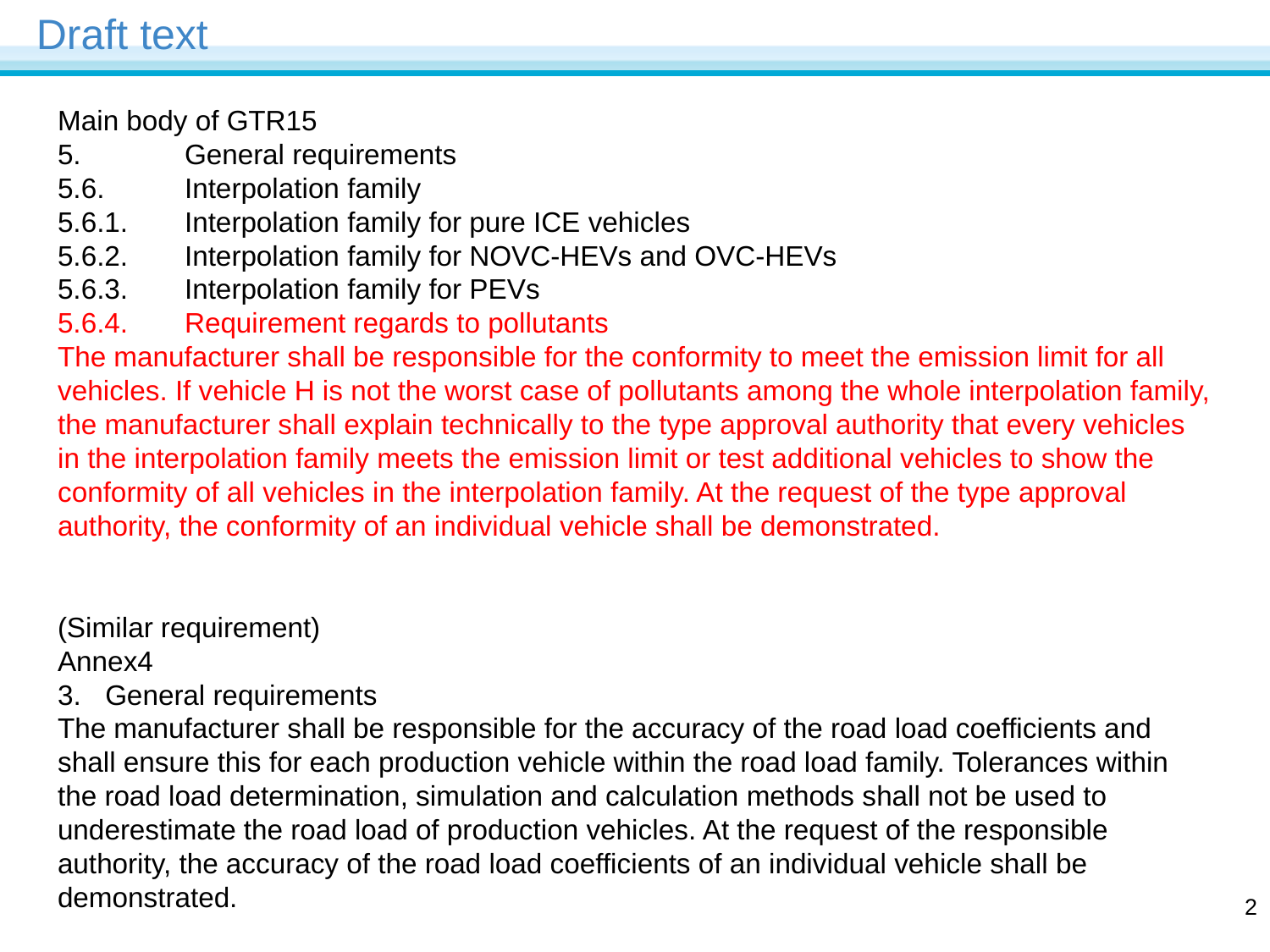

# Draft text
Main body of GTR15
5.	General requirements
5.6.	Interpolation family
5.6.1.	Interpolation family for pure ICE vehicles
5.6.2.	Interpolation family for NOVC-HEVs and OVC-HEVs
5.6.3.	Interpolation family for PEVs
5.6.4. 	Requirement regards to pollutants
The manufacturer shall be responsible for the conformity to meet the emission limit for all vehicles. If vehicle H is not the worst case of pollutants among the whole interpolation family, the manufacturer shall explain technically to the type approval authority that every vehicles in the interpolation family meets the emission limit or test additional vehicles to show the conformity of all vehicles in the interpolation family. At the request of the type approval authority, the conformity of an individual vehicle shall be demonstrated.

(Similar requirement)
Annex4
General requirements
The manufacturer shall be responsible for the accuracy of the road load coefficients and shall ensure this for each production vehicle within the road load family. Tolerances within the road load determination, simulation and calculation methods shall not be used to underestimate the road load of production vehicles. At the request of the responsible authority, the accuracy of the road load coefficients of an individual vehicle shall be demonstrated.
2